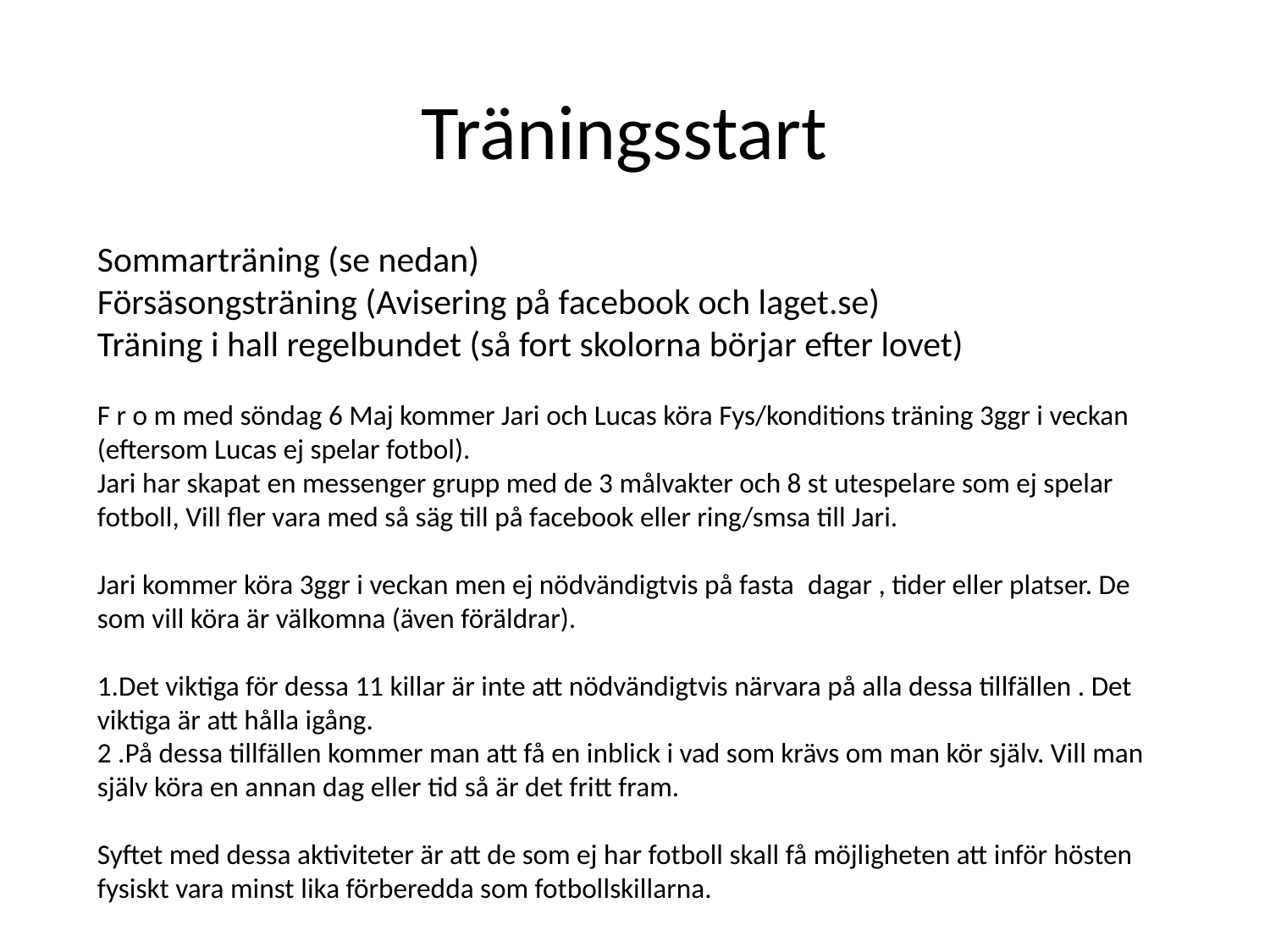

# Träningsstart
Sommarträning (se nedan)
Försäsongsträning (Avisering på facebook och laget.se)
Träning i hall regelbundet (så fort skolorna börjar efter lovet)

F r o m med söndag 6 Maj kommer Jari och Lucas köra Fys/konditions träning 3ggr i veckan (eftersom Lucas ej spelar fotbol).
Jari har skapat en messenger grupp med de 3 målvakter och 8 st utespelare som ej spelar fotboll, Vill fler vara med så säg till på facebook eller ring/smsa till Jari.
Jari kommer köra 3ggr i veckan men ej nödvändigtvis på fasta  dagar , tider eller platser. De som vill köra är välkomna (även föräldrar). 
1.Det viktiga för dessa 11 killar är inte att nödvändigtvis närvara på alla dessa tillfällen . Det viktiga är att hålla igång.
2 .På dessa tillfällen kommer man att få en inblick i vad som krävs om man kör själv. Vill man själv köra en annan dag eller tid så är det fritt fram.
Syftet med dessa aktiviteter är att de som ej har fotboll skall få möjligheten att inför hösten fysiskt vara minst lika förberedda som fotbollskillarna.